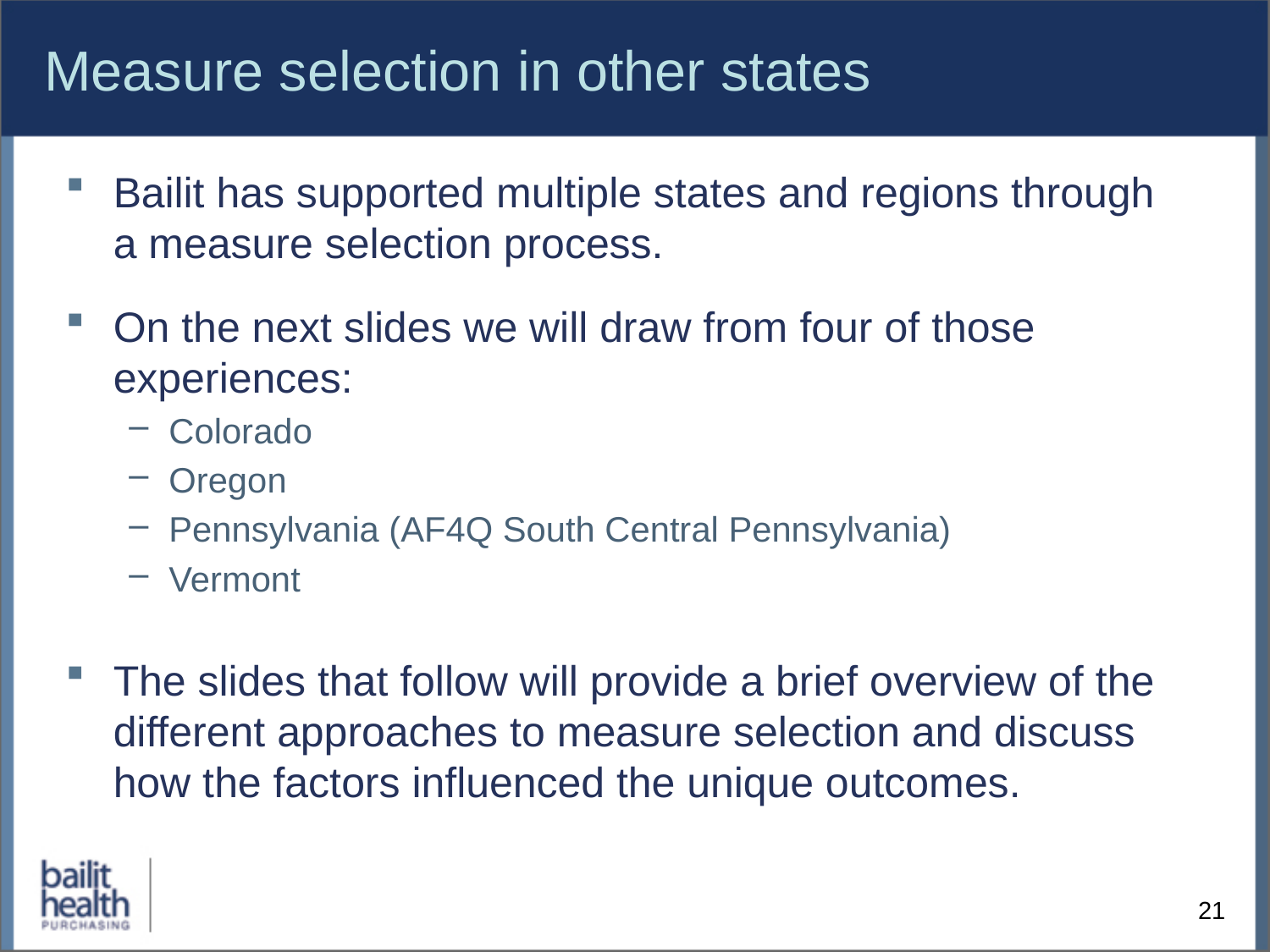

# Measure selection in other states
Bailit has supported multiple states and regions through a measure selection process.

On the next slides we will draw from four of those experiences:
Colorado
Oregon
Pennsylvania (AF4Q South Central Pennsylvania)
Vermont

The slides that follow will provide a brief overview of the different approaches to measure selection and discuss how the factors influenced the unique outcomes.
21